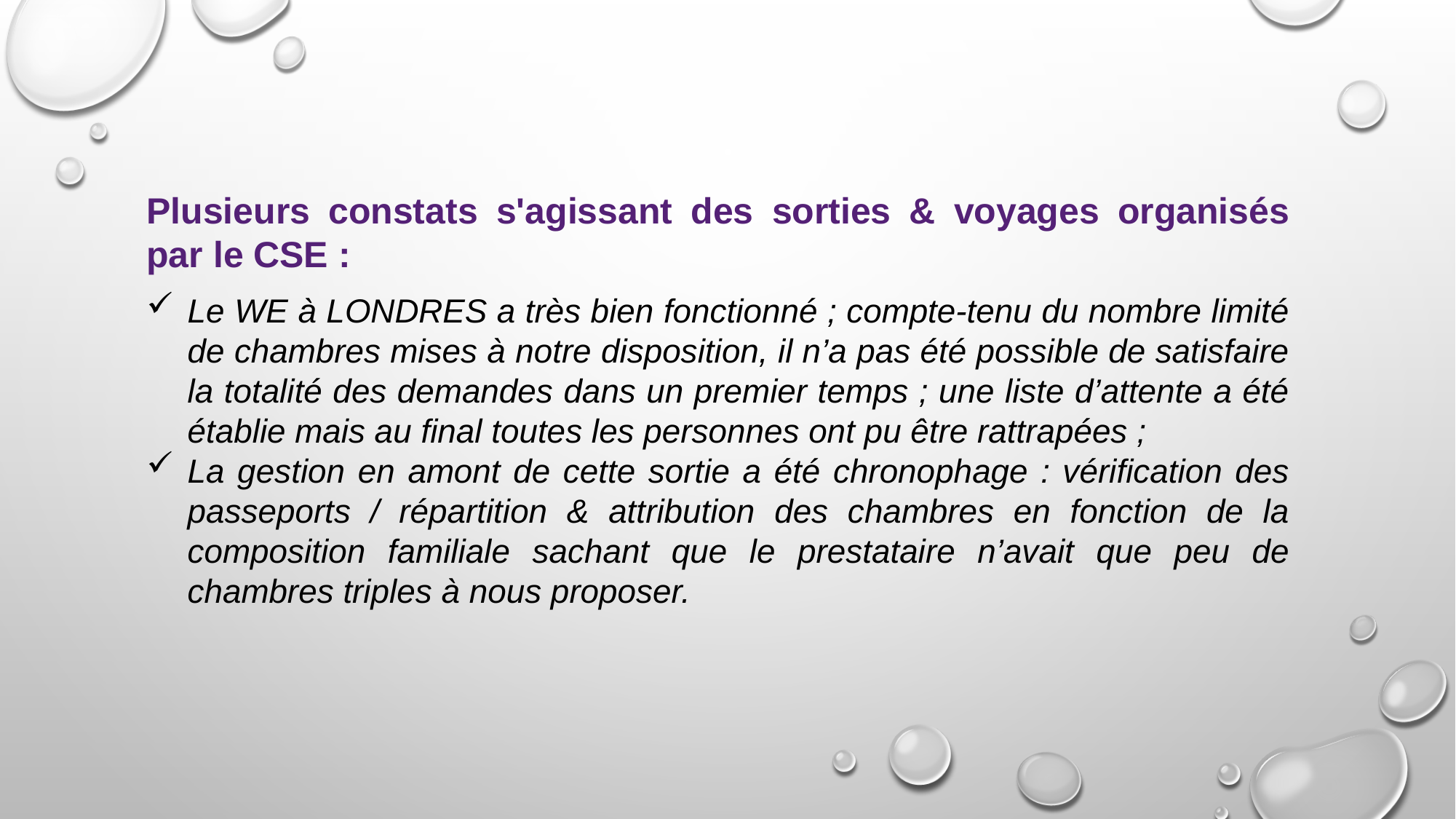

Plusieurs constats s'agissant des sorties & voyages organisés par le CSE :

Le WE à LONDRES a très bien fonctionné ; compte-tenu du nombre limité de chambres mises à notre disposition, il n’a pas été possible de satisfaire la totalité des demandes dans un premier temps ; une liste d’attente a été établie mais au final toutes les personnes ont pu être rattrapées ;
La gestion en amont de cette sortie a été chronophage : vérification des passeports / répartition & attribution des chambres en fonction de la composition familiale sachant que le prestataire n’avait que peu de chambres triples à nous proposer.